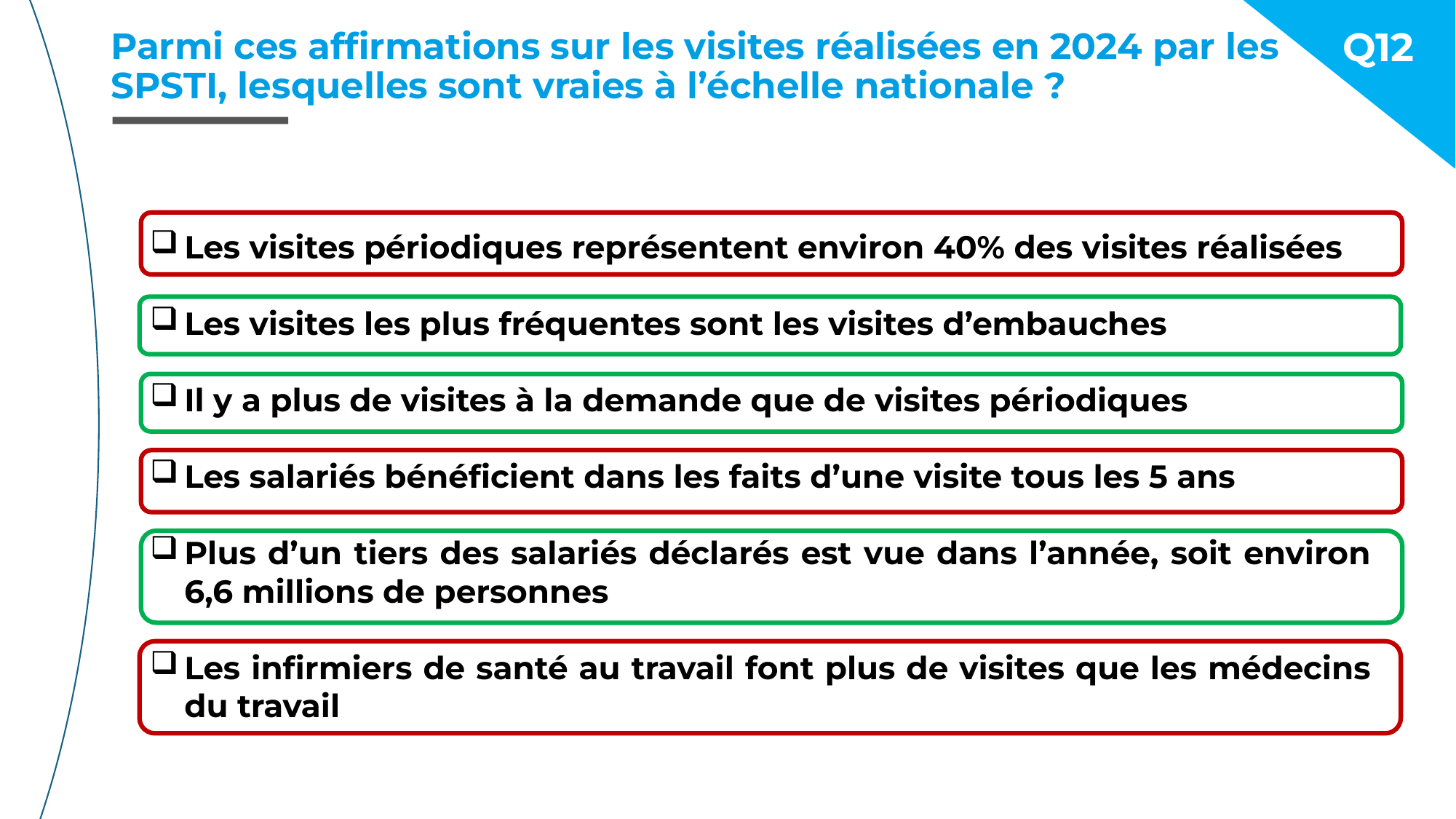

Parmi ces affirmations sur les visites réalisées en 2024 par les SPSTI, lesquelles sont vraies à l’échelle nationale ?
Q12

Les visites périodiques représentent environ 40% des visites réalisées

Les visites les plus fréquentes sont les visites d’embauches

Il y a plus de visites à la demande que de visites périodiques

Les salariés bénéficient dans les faits d’une visite tous les 5 ans

Plus d’un tiers des salariés déclarés est vue dans l’année, soit environ 6,6 millions de personnes

Les infirmiers de santé au travail font plus de visites que les médecins du travail